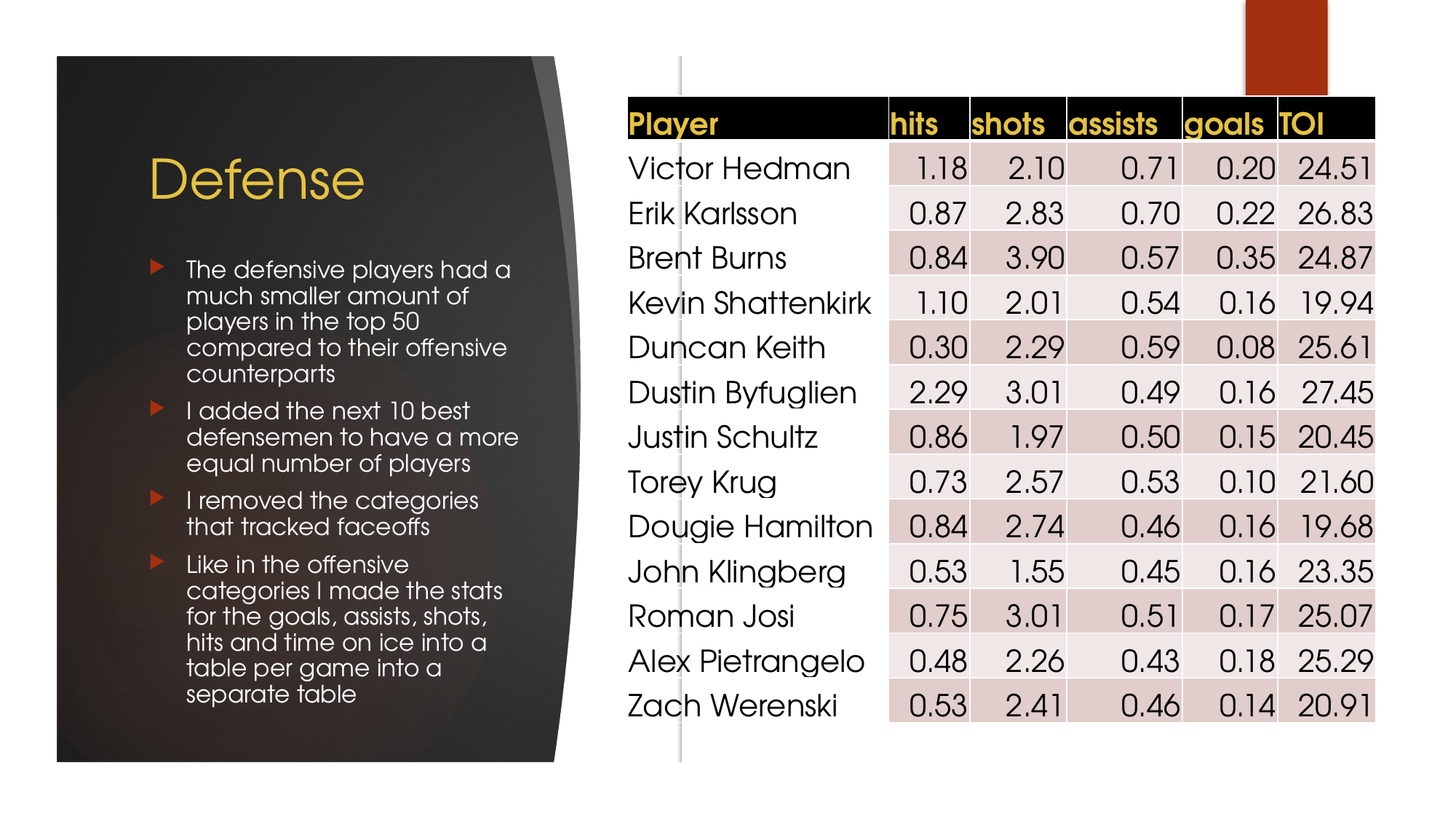

| Player | hits | shots | assists | goals | TOI |
| --- | --- | --- | --- | --- | --- |
| Victor Hedman | 1.18 | 2.10 | 0.71 | 0.20 | 24.51 |
| Erik Karlsson | 0.87 | 2.83 | 0.70 | 0.22 | 26.83 |
| Brent Burns | 0.84 | 3.90 | 0.57 | 0.35 | 24.87 |
| Kevin Shattenkirk | 1.10 | 2.01 | 0.54 | 0.16 | 19.94 |
| Duncan Keith | 0.30 | 2.29 | 0.59 | 0.08 | 25.61 |
| Dustin Byfuglien | 2.29 | 3.01 | 0.49 | 0.16 | 27.45 |
| Justin Schultz | 0.86 | 1.97 | 0.50 | 0.15 | 20.45 |
| Torey Krug | 0.73 | 2.57 | 0.53 | 0.10 | 21.60 |
| Dougie Hamilton | 0.84 | 2.74 | 0.46 | 0.16 | 19.68 |
| John Klingberg | 0.53 | 1.55 | 0.45 | 0.16 | 23.35 |
| Roman Josi | 0.75 | 3.01 | 0.51 | 0.17 | 25.07 |
| Alex Pietrangelo | 0.48 | 2.26 | 0.43 | 0.18 | 25.29 |
| Zach Werenski | 0.53 | 2.41 | 0.46 | 0.14 | 20.91 |
# Defense
The defensive players had a much smaller amount of players in the top 50 compared to their offensive counterparts
I added the next 10 best defensemen to have a more equal number of players
I removed the categories that tracked faceoffs
Like in the offensive categories I made the stats for the goals, assists, shots, hits and time on ice into a table per game into a separate table